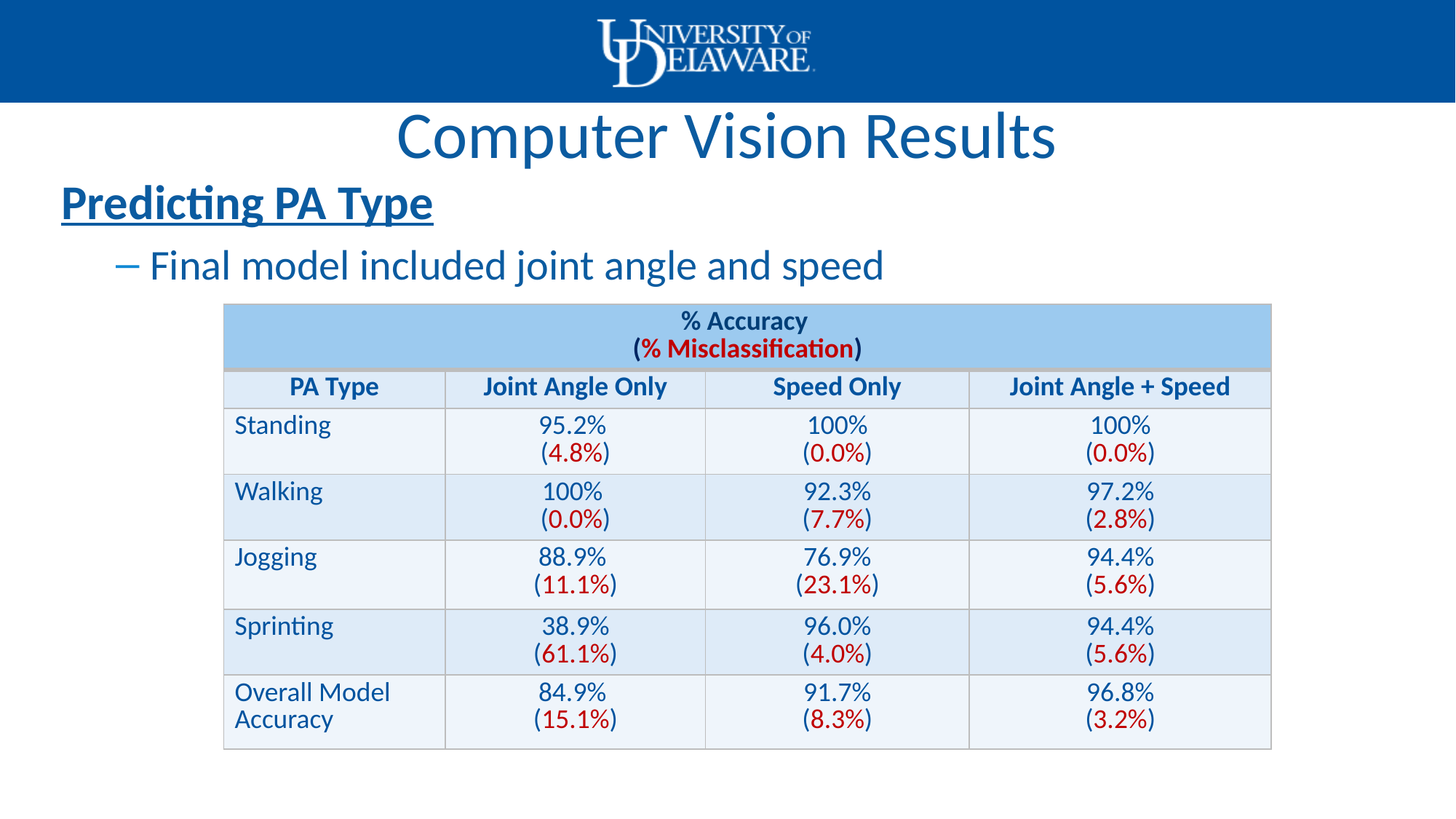

# Computer Vision Results
Predicting PA Type
Final model included joint angle and speed

| % Accuracy (% Misclassification) |  |  |  |
| --- | --- | --- | --- |
| PA Type | Joint Angle Only | Speed Only | Joint Angle + Speed |
| Standing | 95.2% (4.8%) | 100% (0.0%) | 100% (0.0%) |
| Walking | 100% (0.0%) | 92.3% (7.7%) | 97.2% (2.8%) |
| Jogging | 88.9% (11.1%) | 76.9% (23.1%) | 94.4% (5.6%) |
| Sprinting | 38.9% (61.1%) | 96.0% (4.0%) | 94.4% (5.6%) |
| Overall Model Accuracy | 84.9% (15.1%) | 91.7% (8.3%) | 96.8% (3.2%) |